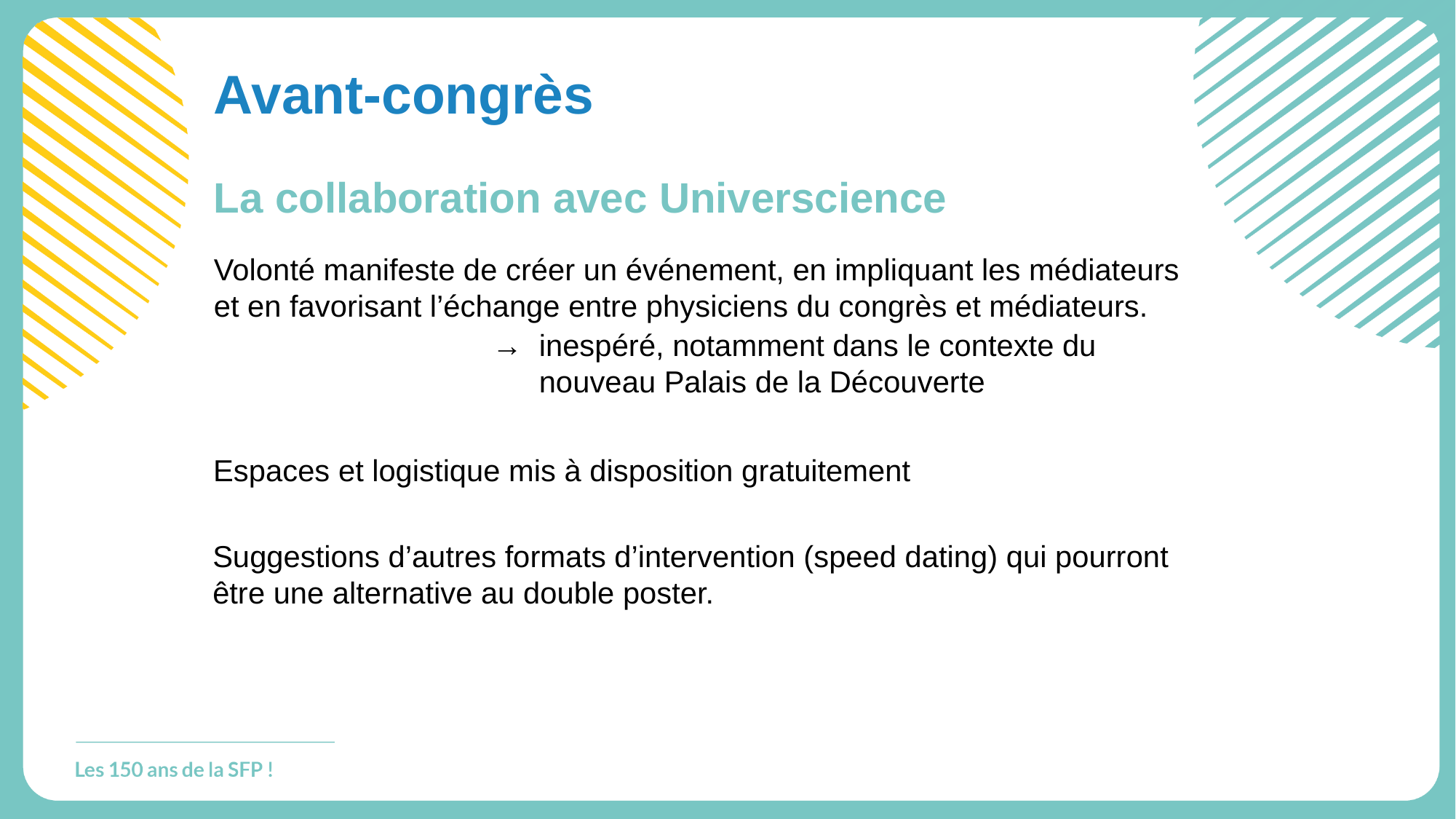

# Avant-congrès
La collaboration avec Universcience
Volonté manifeste de créer un événement, en impliquant les médiateurs et en favorisant l’échange entre physiciens du congrès et médiateurs.
→
inespéré, notamment dans le contexte du nouveau Palais de la Découverte
Espaces et logistique mis à disposition gratuitement
Suggestions d’autres formats d’intervention (speed dating) qui pourront être une alternative au double poster.